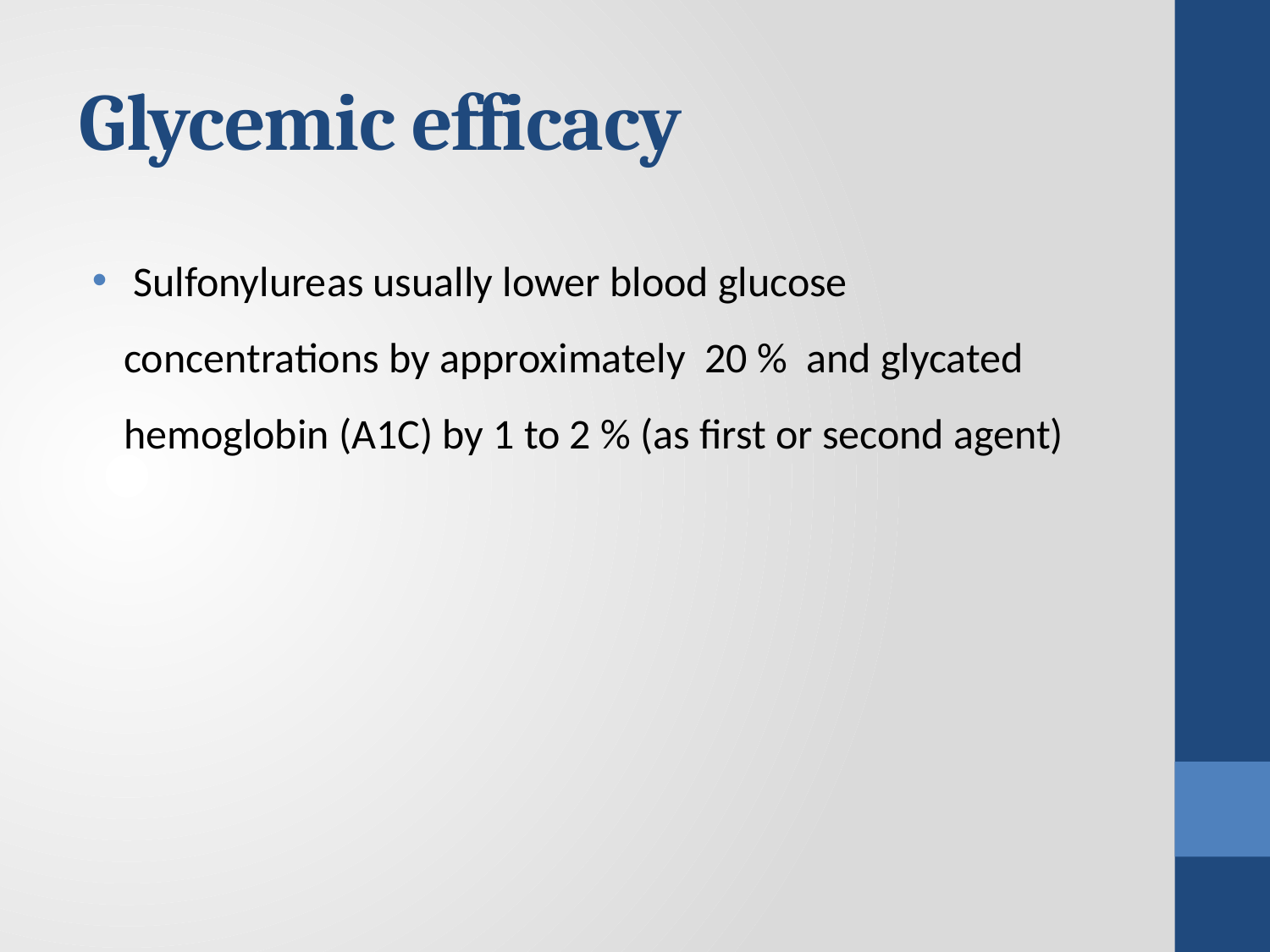

# Glycemic efficacy
 Sulfonylureas usually lower blood glucose concentrations by approximately  20 %  and glycated hemoglobin (A1C) by 1 to 2 % (as first or second agent)